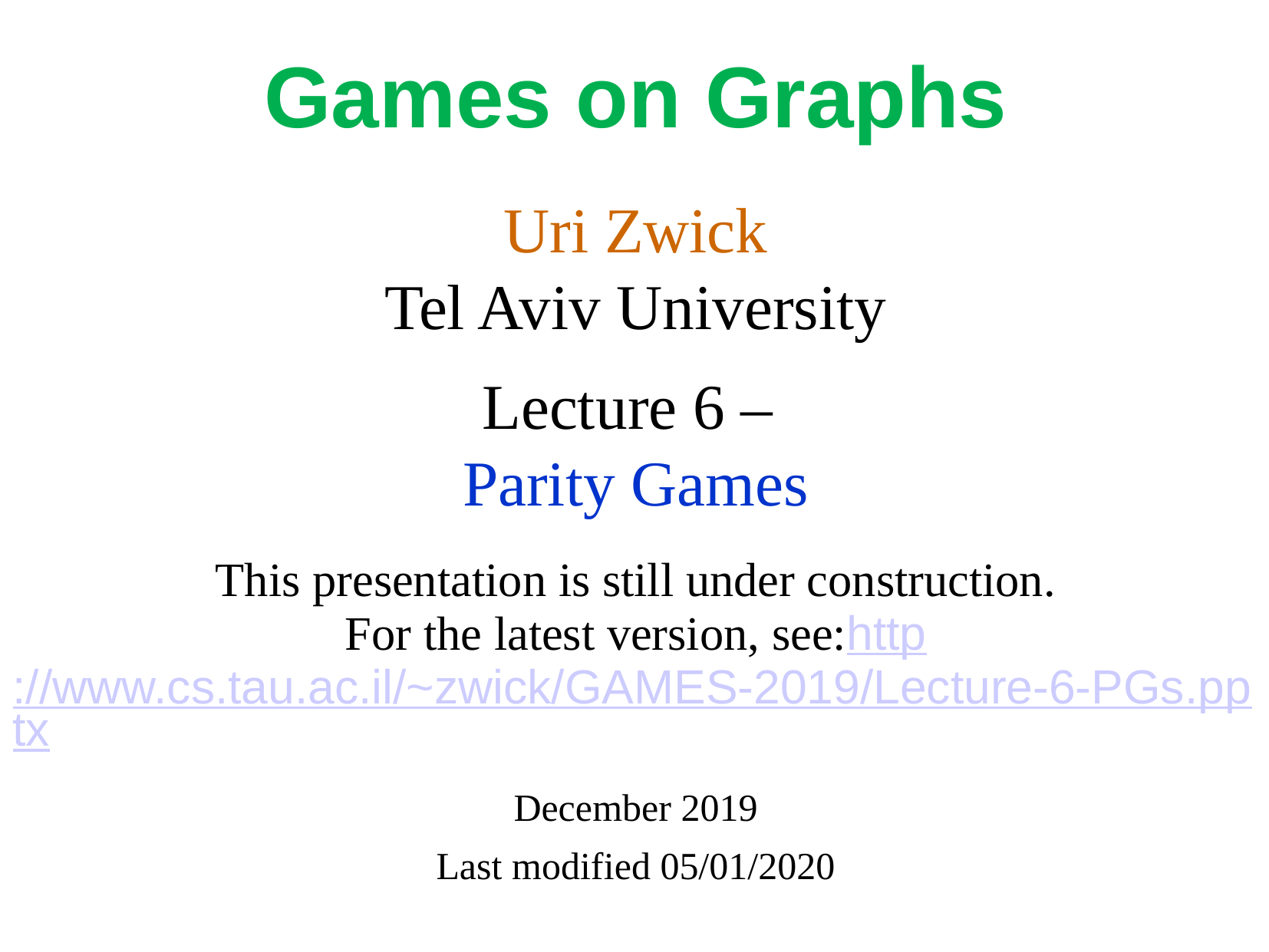

# Games on Graphs
Uri Zwick
Tel Aviv University
Lecture 6 –
Parity Games
This presentation is still under construction.
For the latest version, see:
http://www.cs.tau.ac.il/~zwick/GAMES-2019/Lecture-6-PGs.pptx
December 2019
Last modified 05/01/2020